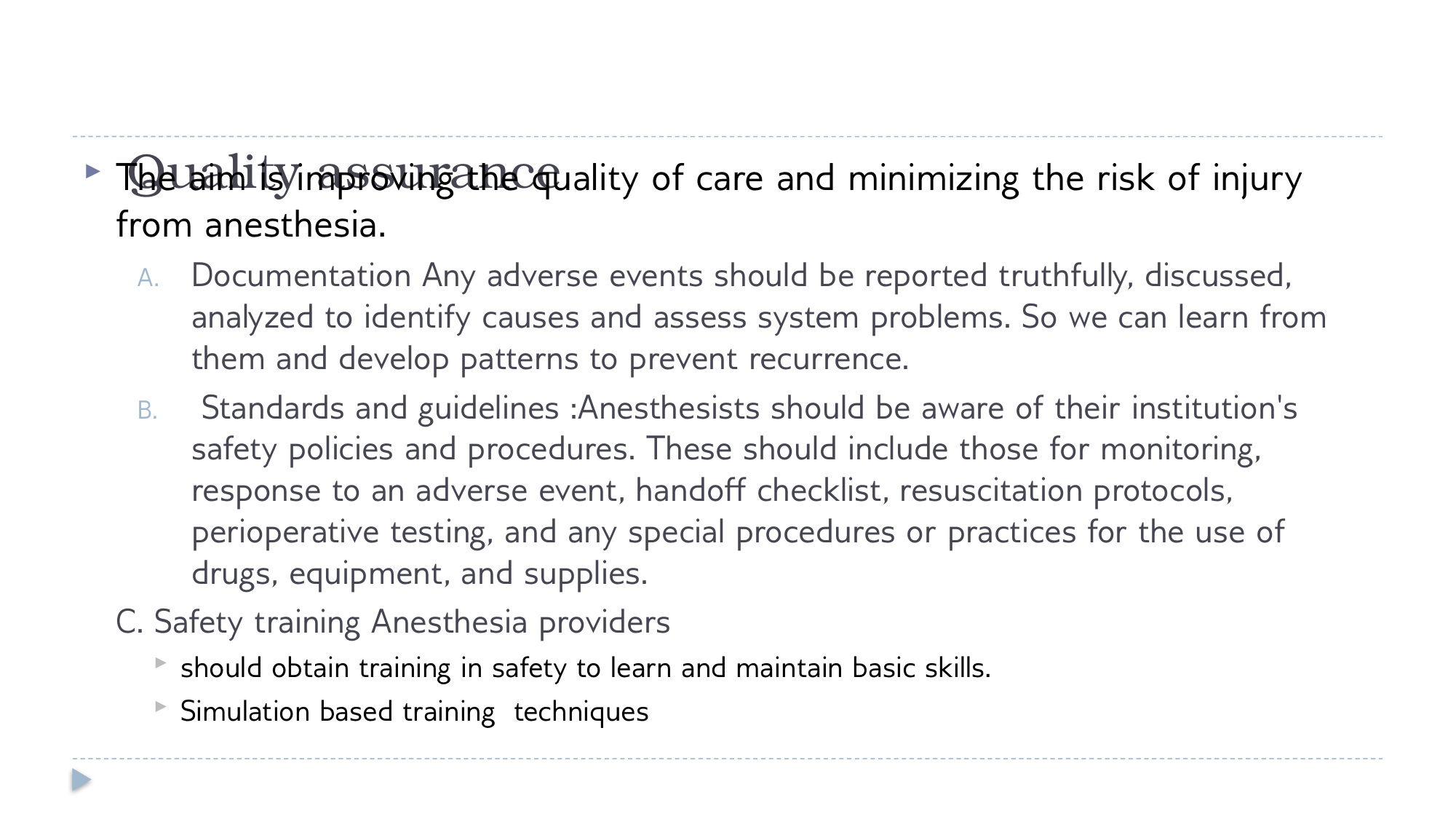

# Quality assurance
The aim is improving the quality of care and minimizing the risk of injury from anesthesia.
Documentation Any adverse events should be reported truthfully, discussed, analyzed to identify causes and assess system problems. So we can learn from them and develop patterns to prevent recurrence.
 Standards and guidelines :Anesthesists should be aware of their institution's safety policies and procedures. These should include those for monitoring, response to an adverse event, handoff checklist, resuscitation protocols, perioperative testing, and any special procedures or practices for the use of drugs, equipment, and supplies.
C. Safety training Anesthesia providers
should obtain training in safety to learn and maintain basic skills.
Simulation based training  techniques